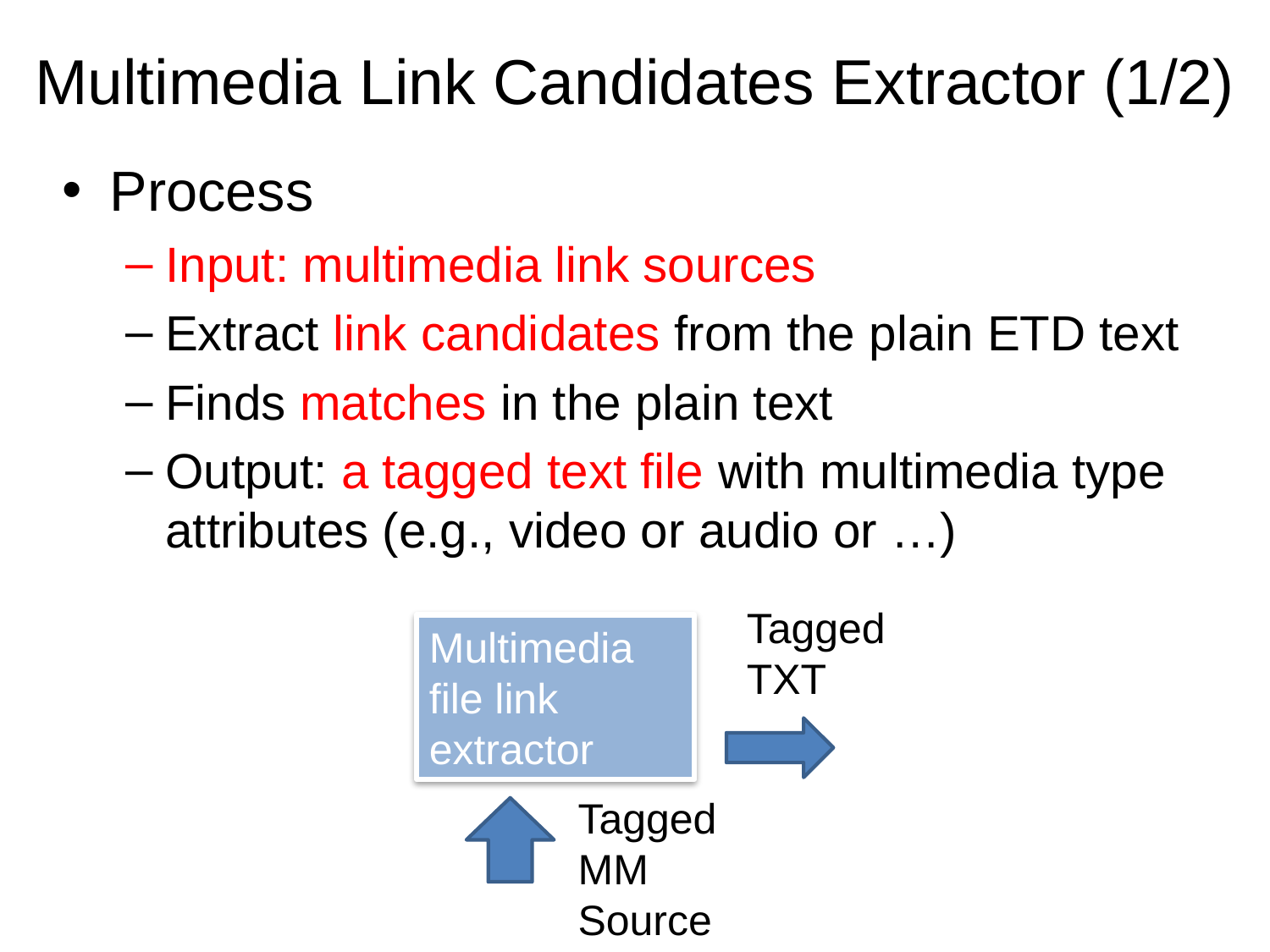

# Multimedia Link Candidates Extractor (1/2)
Process
Input: multimedia link sources
Extract link candidates from the plain ETD text
Finds matches in the plain text
Output: a tagged text file with multimedia type attributes (e.g., video or audio or …)
Tagged TXT
Multimedia file link extractor

Tagged MM Source